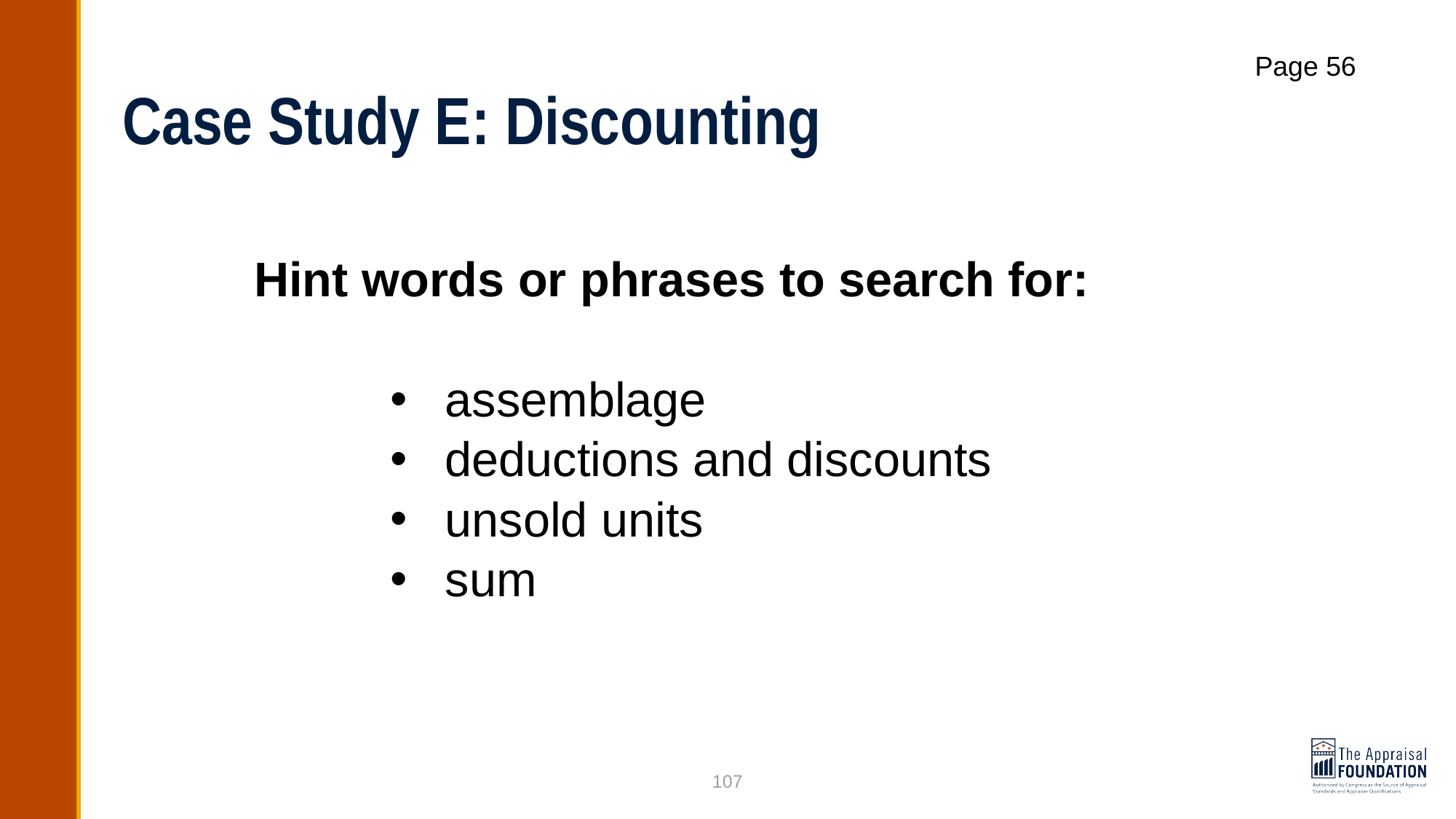

# Case Study E: Discounting
Page 56
Hint words or phrases to search for:

assemblage
deductions and discounts
unsold units
sum

107